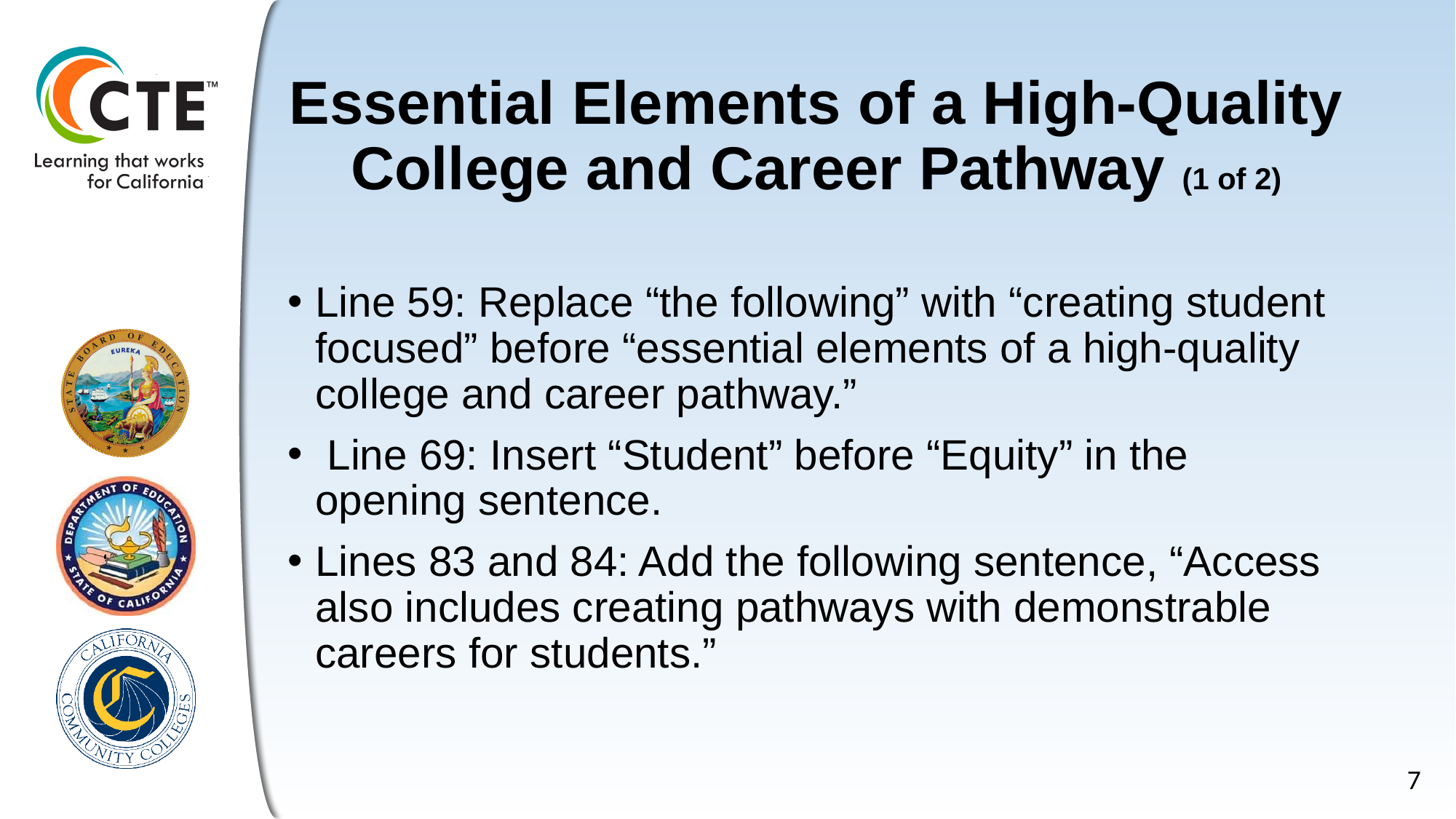

# Essential Elements of a High-Quality College and Career Pathway (1 of 2)
Line 59: Replace “the following” with “creating student focused” before “essential elements of a high-quality college and career pathway.”
 Line 69: Insert “Student” before “Equity” in the opening sentence.
Lines 83 and 84: Add the following sentence, “Access also includes creating pathways with demonstrable careers for students.”
7